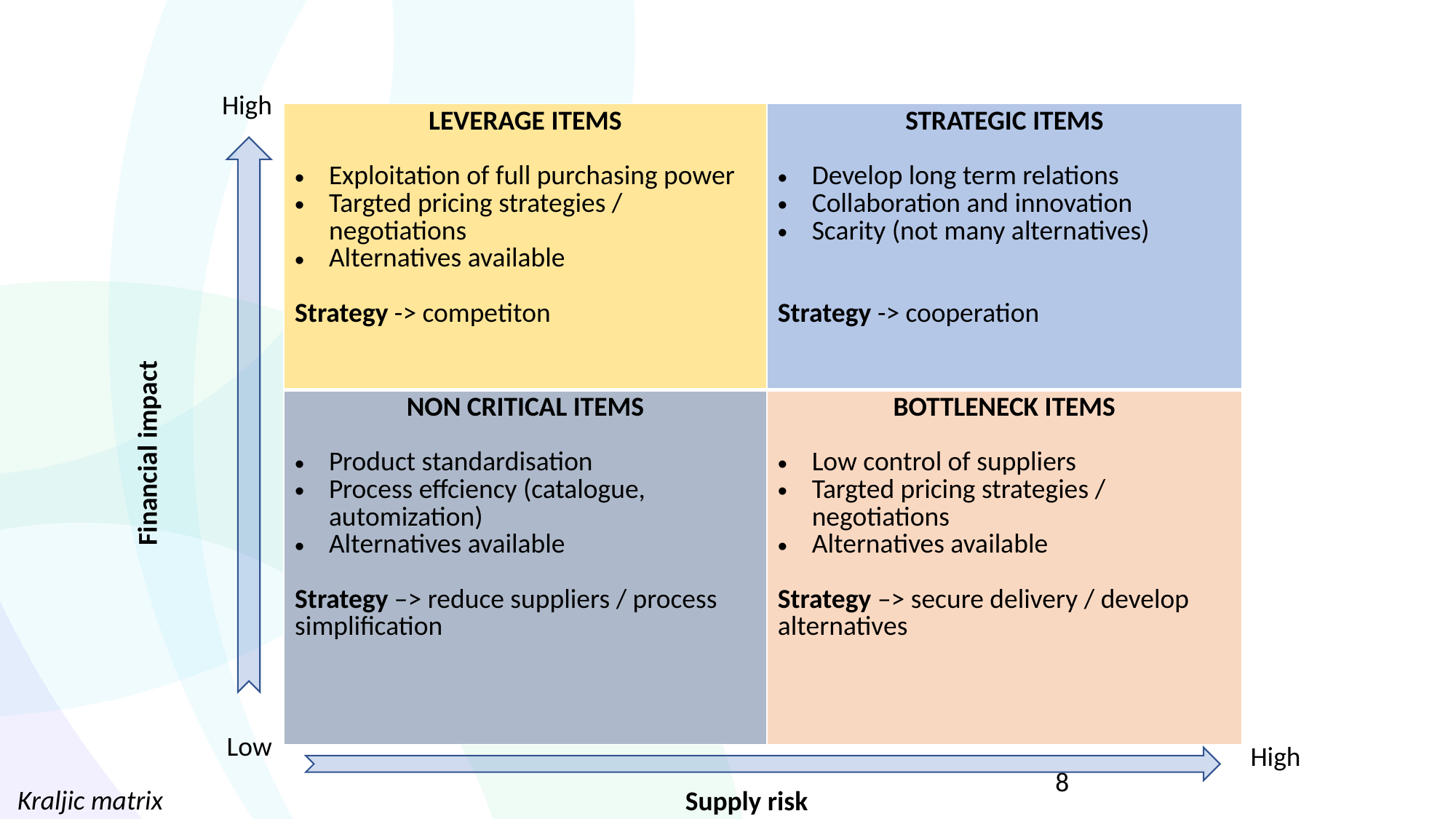

High
| LEVERAGE ITEMS Exploitation of full purchasing power Targted pricing strategies / negotiations Alternatives available Strategy -> competiton | STRATEGIC ITEMS Develop long term relations Collaboration and innovation Scarity (not many alternatives) Strategy -> cooperation |
| --- | --- |
| NON CRITICAL ITEMS Product standardisation Process effciency (catalogue, automization) Alternatives available Strategy –> reduce suppliers / process simplification | BOTTLENECK ITEMS Low control of suppliers Targted pricing strategies / negotiations Alternatives available Strategy –> secure delivery / develop alternatives |

Financial impact
Low
High

8
Kraljic matrix
Supply risk